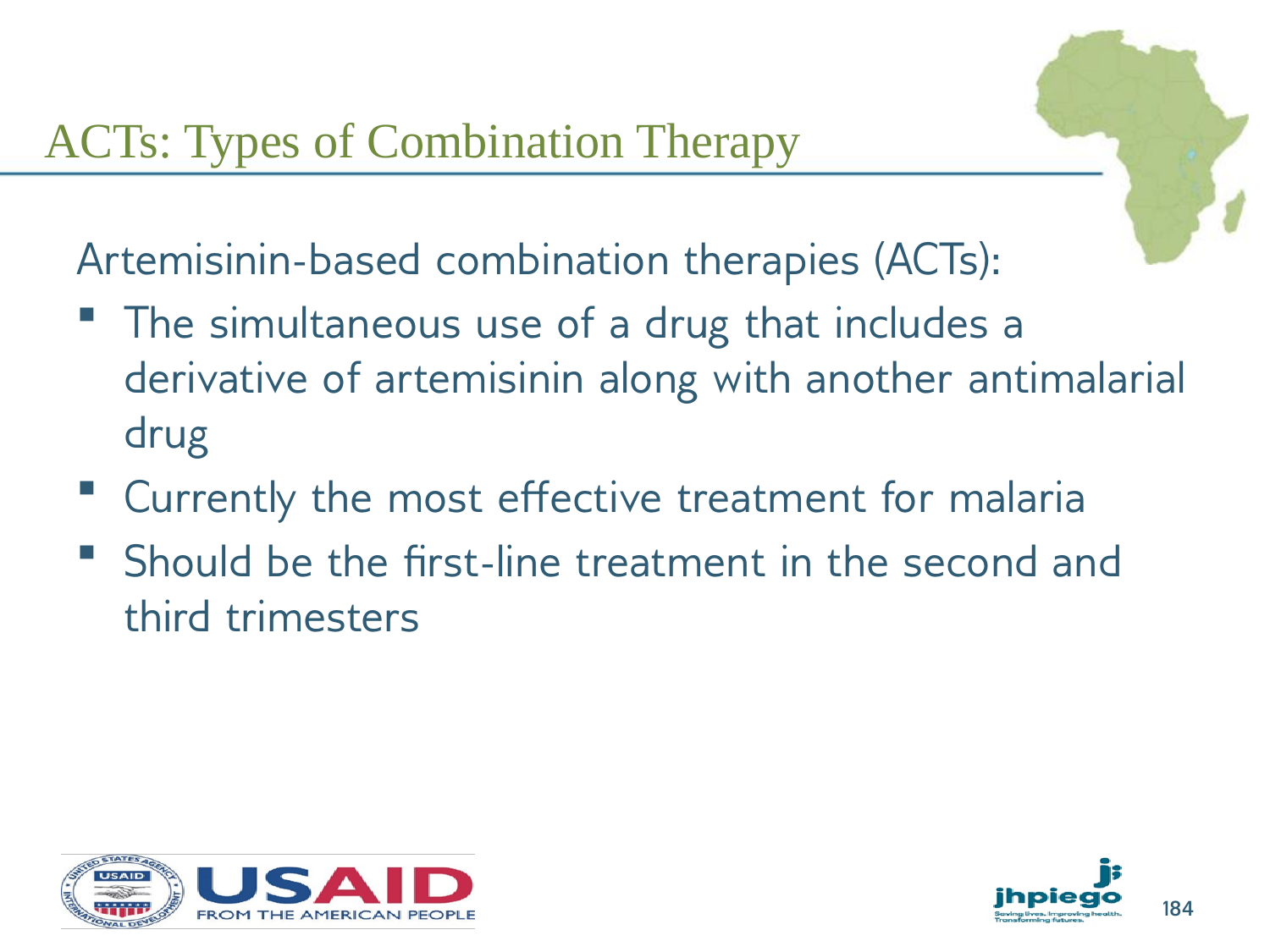

# ACTs: Types of Combination Therapy
Artemisinin-based combination therapies (ACTs):
The simultaneous use of a drug that includes a derivative of artemisinin along with another antimalarial drug
Currently the most effective treatment for malaria
Should be the first-line treatment in the second and third trimesters
184